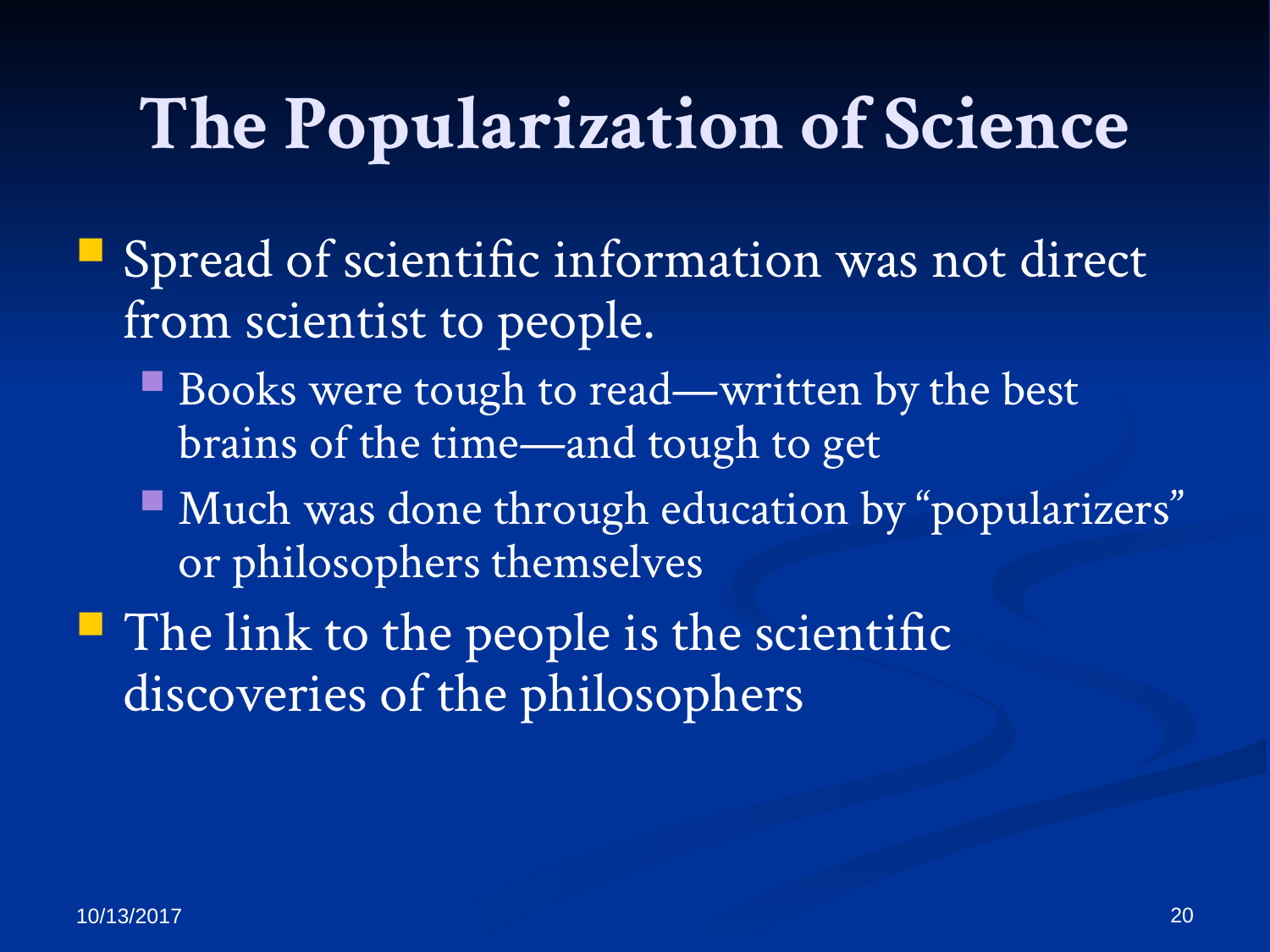

The Popularization of Science
Spread of scientific information was not direct from scientist to people.
Books were tough to read—written by the best brains of the time—and tough to get
Much was done through education by “popularizers” or philosophers themselves
The link to the people is the scientific discoveries of the philosophers

20
10/13/2017